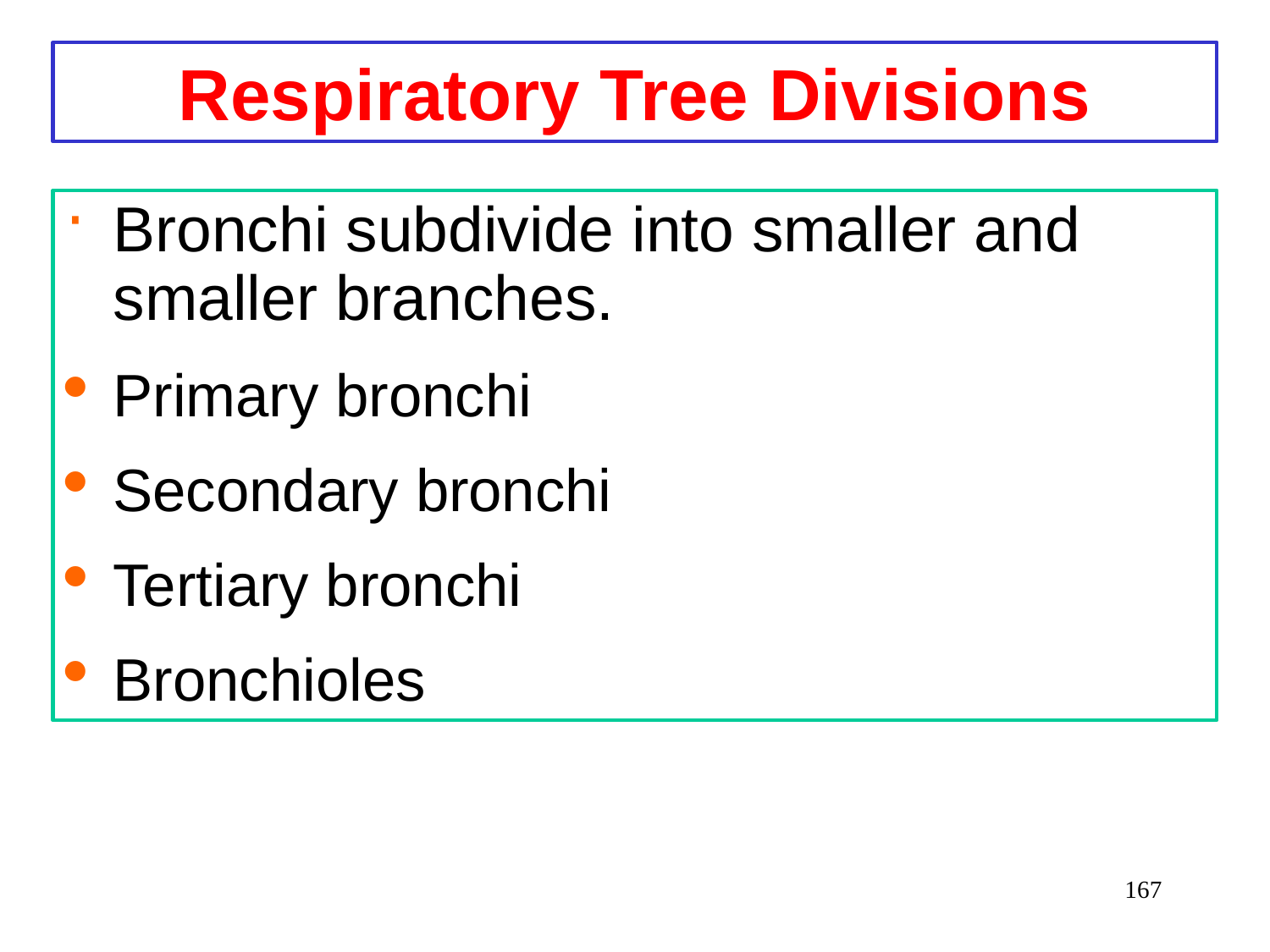

Respiratory Tree Divisions
Bronchi subdivide into smaller and smaller branches.
Primary bronchi
Secondary bronchi
Tertiary bronchi
Bronchioles
167